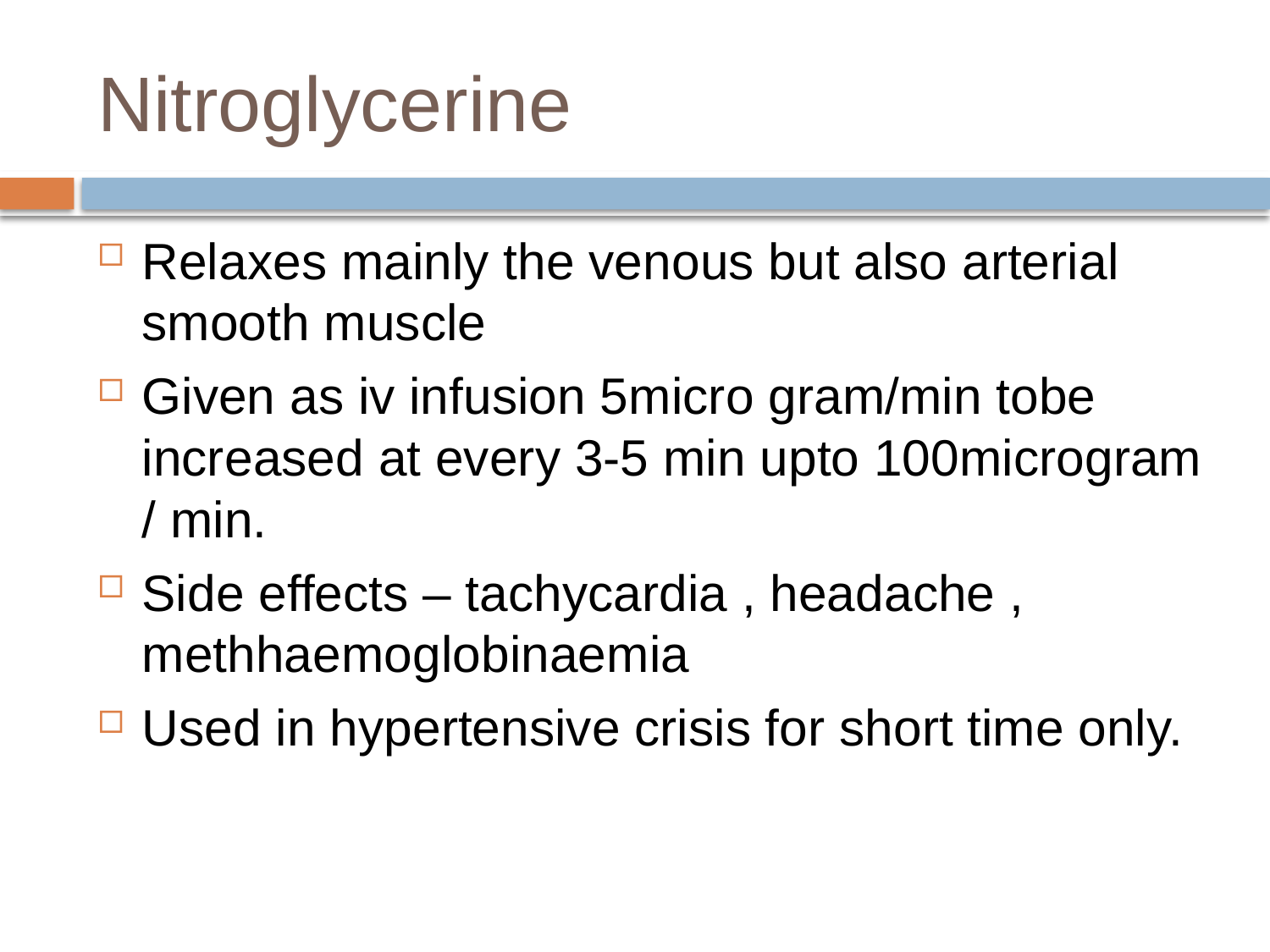

# Nitroglycerine
Relaxes mainly the venous but also arterial smooth muscle
Given as iv infusion 5micro gram/min tobe increased at every 3-5 min upto 100microgram / min.
Side effects – tachycardia , headache , methhaemoglobinaemia
Used in hypertensive crisis for short time only.